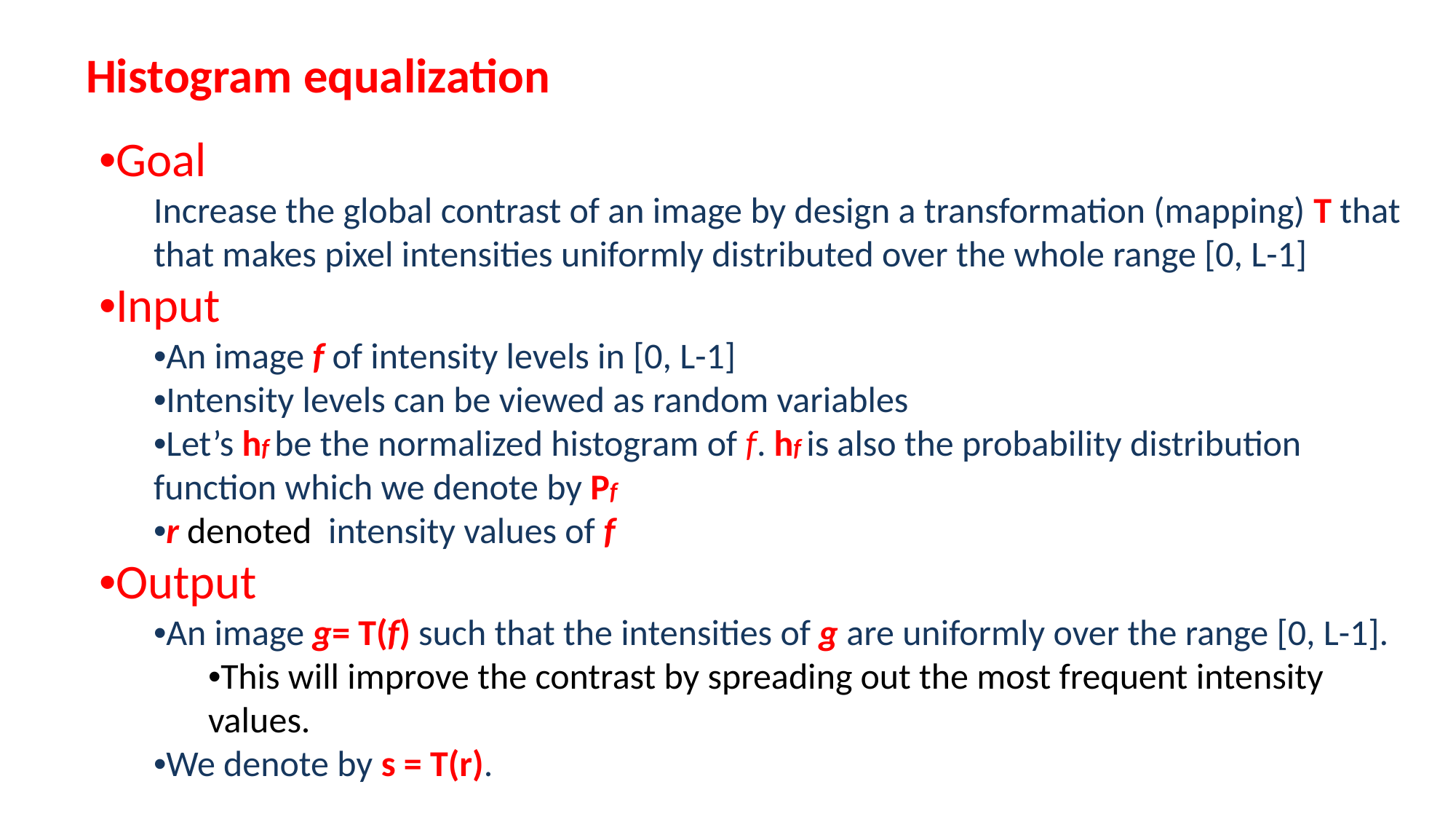

Histogram equalization
•Goal
Increase the global contrast of an image by design a transformation (mapping) T that that makes pixel intensities uniformly distributed over the whole range [0, L-1]
•Input
•An image f of intensity levels in [0, L-1]
•Intensity levels can be viewed as random variables
•Let’s hf be the normalized histogram of f. hf is also the probability distribution function which we denote by Pf
•r denoted  intensity values of f
•Output
•An image g= T(f) such that the intensities of g are uniformly over the range [0, L-1].
•This will improve the contrast by spreading out the most frequent intensity values.
•We denote by s = T(r).